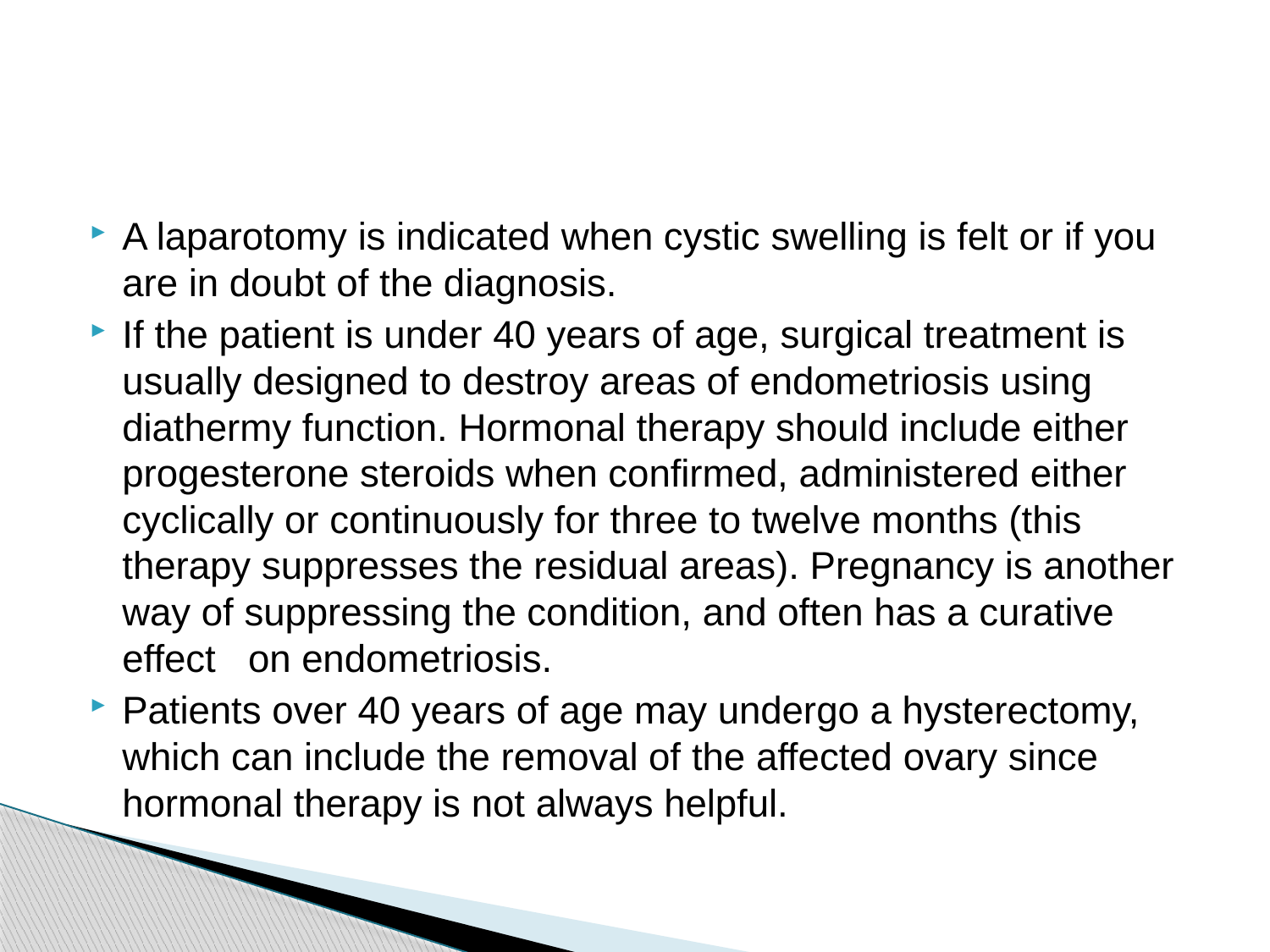

#
A laparotomy is indicated when cystic swelling is felt or if you are in doubt of the diagnosis.
If the patient is under 40 years of age, surgical treatment is usually designed to destroy areas of endometriosis using diathermy function. Hormonal therapy should include either progesterone steroids when confirmed, administered either cyclically or continuously for three to twelve months (this therapy suppresses the residual areas). Pregnancy is another way of suppressing the condition, and often has a curative effect   on endometriosis.
Patients over 40 years of age may undergo a hysterectomy, which can include the removal of the affected ovary since hormonal therapy is not always helpful.

88